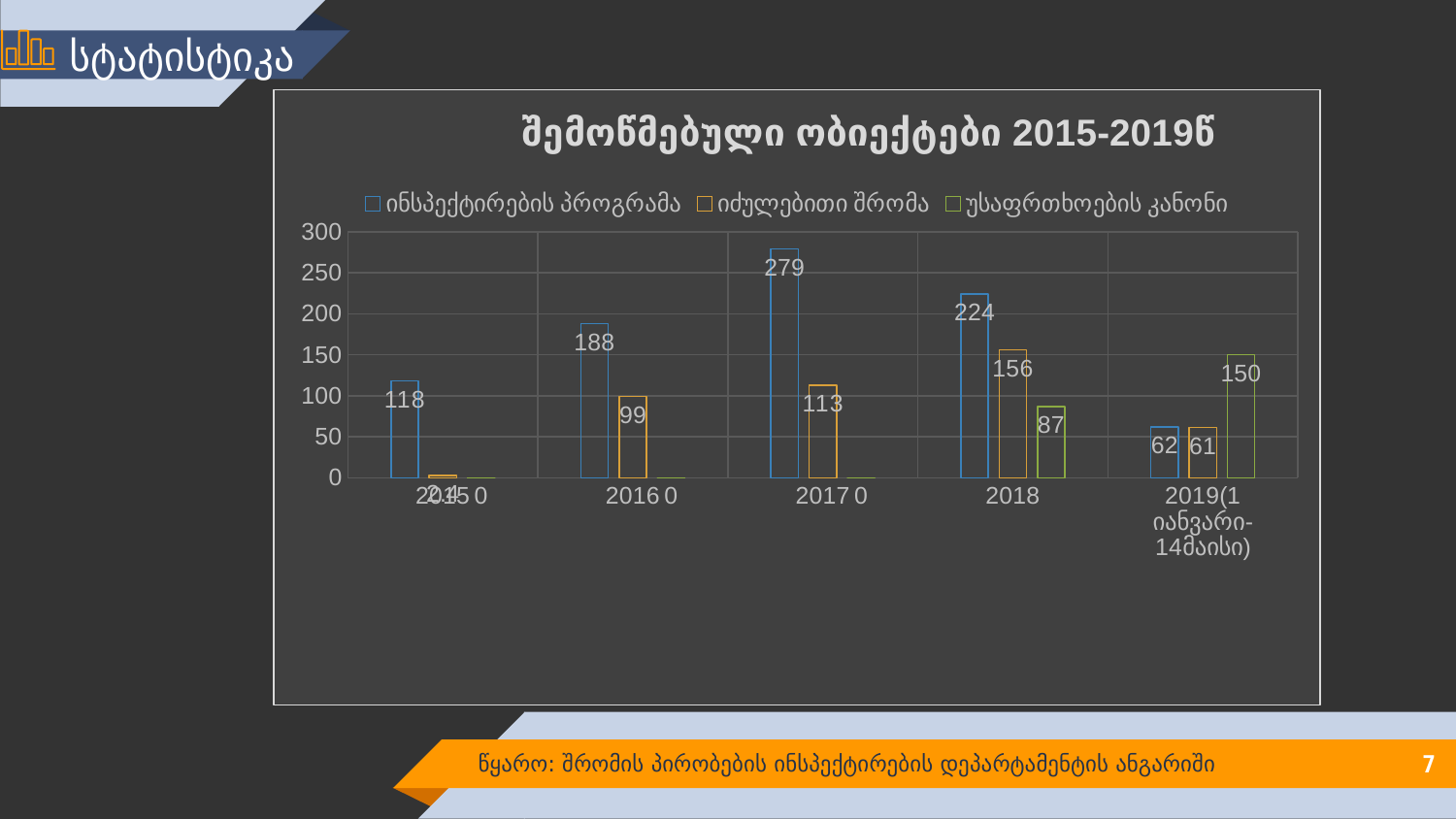

სტატისტიკა

### Chart: შემოწმებული ობიექტები 2015-2019წ

| Category | ინსპექტირების პროგრამა | იძულებითი შრომა | უსაფრთხოების კანონი |
|---|---|---|---|
| 2015 | 118.0 | 2.4 | 0.0 |
| 2016 | 188.0 | 99.0 | 0.0 |
| 2017 | 279.0 | 113.0 | 0.0 |
| 2018 | 224.0 | 156.0 | 87.0 |
| 2019(1 იანვარი-14მაისი) | 62.0 | 61.0 | 150.0 |
წყარო: შრომის პირობების ინსპექტირების დეპარტამენტის ანგარიში
7